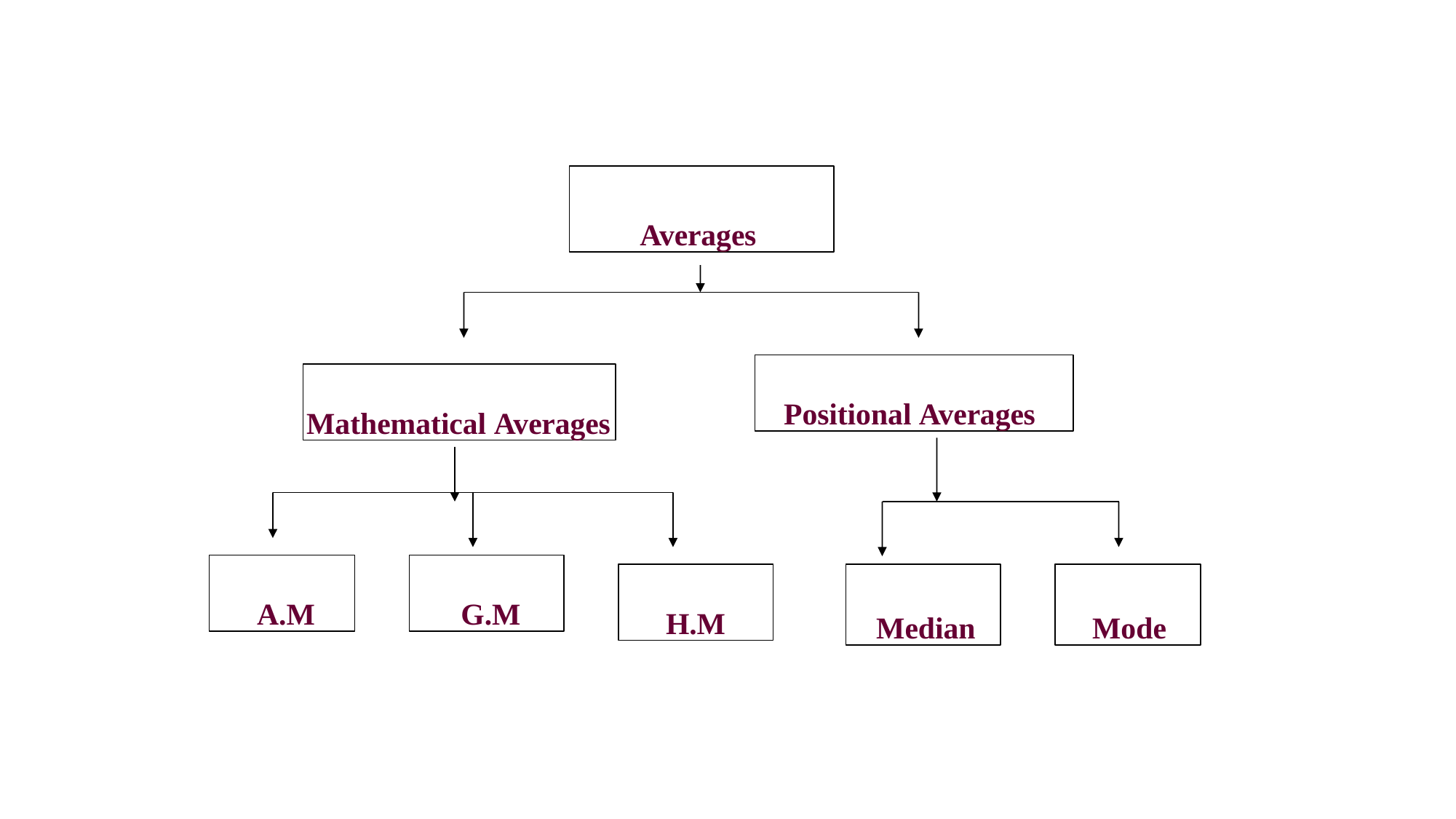

Averages

Positional Averages

Mathematical Averages

A.M

G.M

H.M

Median

Mode